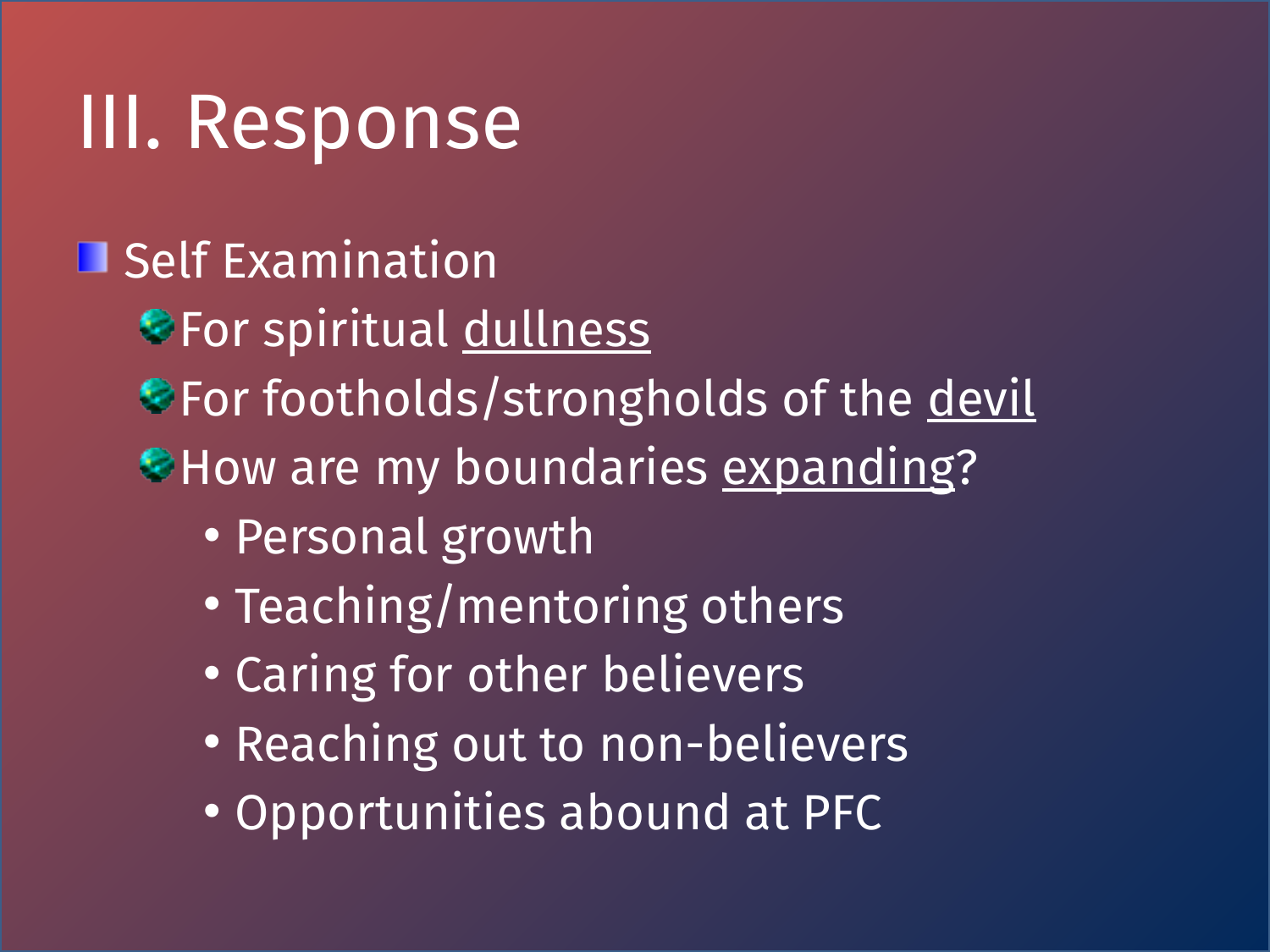

# III. Response
Self Examination
For spiritual dullness
For footholds/strongholds of the devil
How are my boundaries expanding?
Personal growth
Teaching/mentoring others
Caring for other believers
Reaching out to non-believers
Opportunities abound at PFC